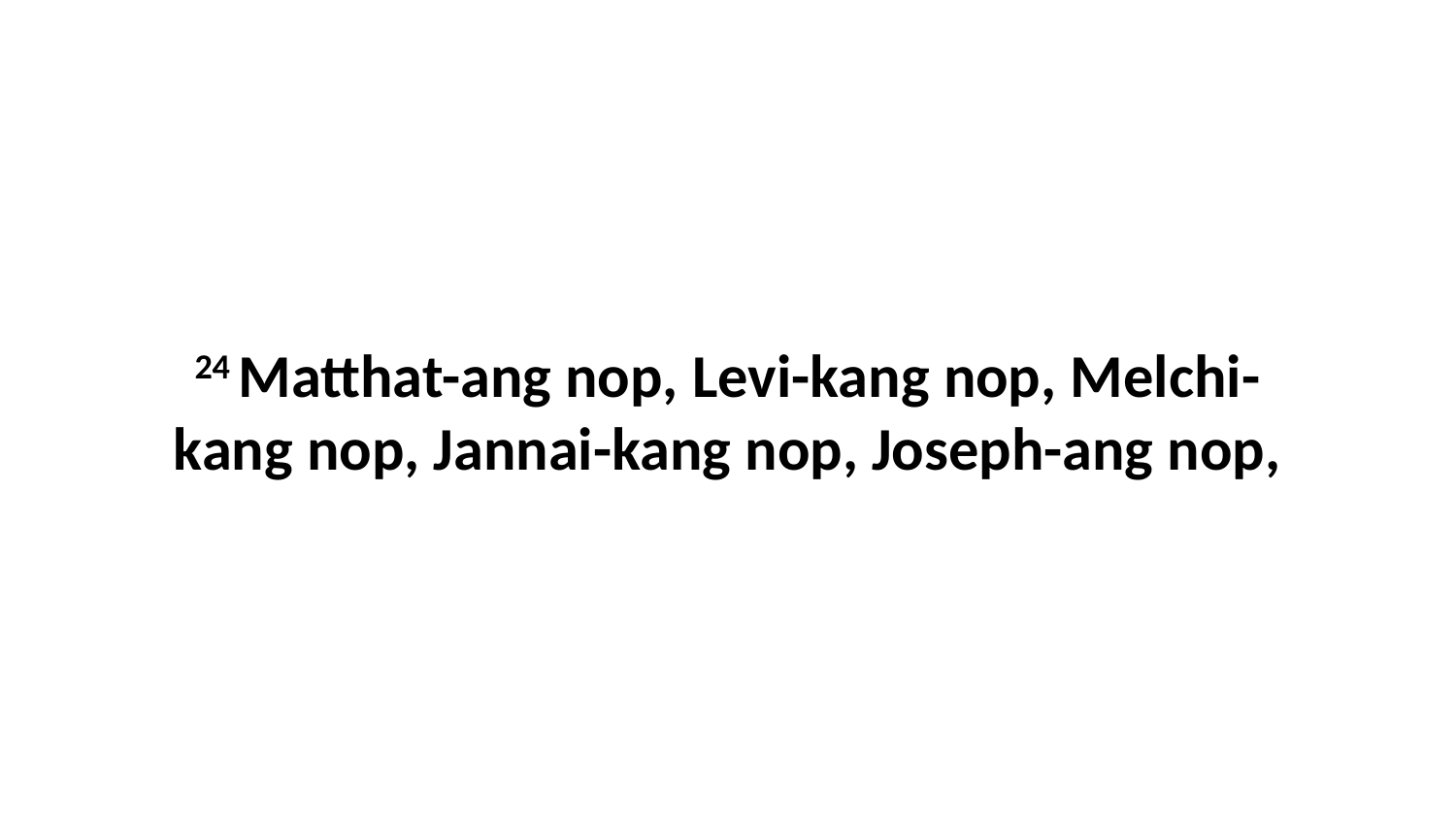

24 Matthat-ang nop, Levi-kang nop, Melchi-kang nop, Jannai-kang nop, Joseph-ang nop,